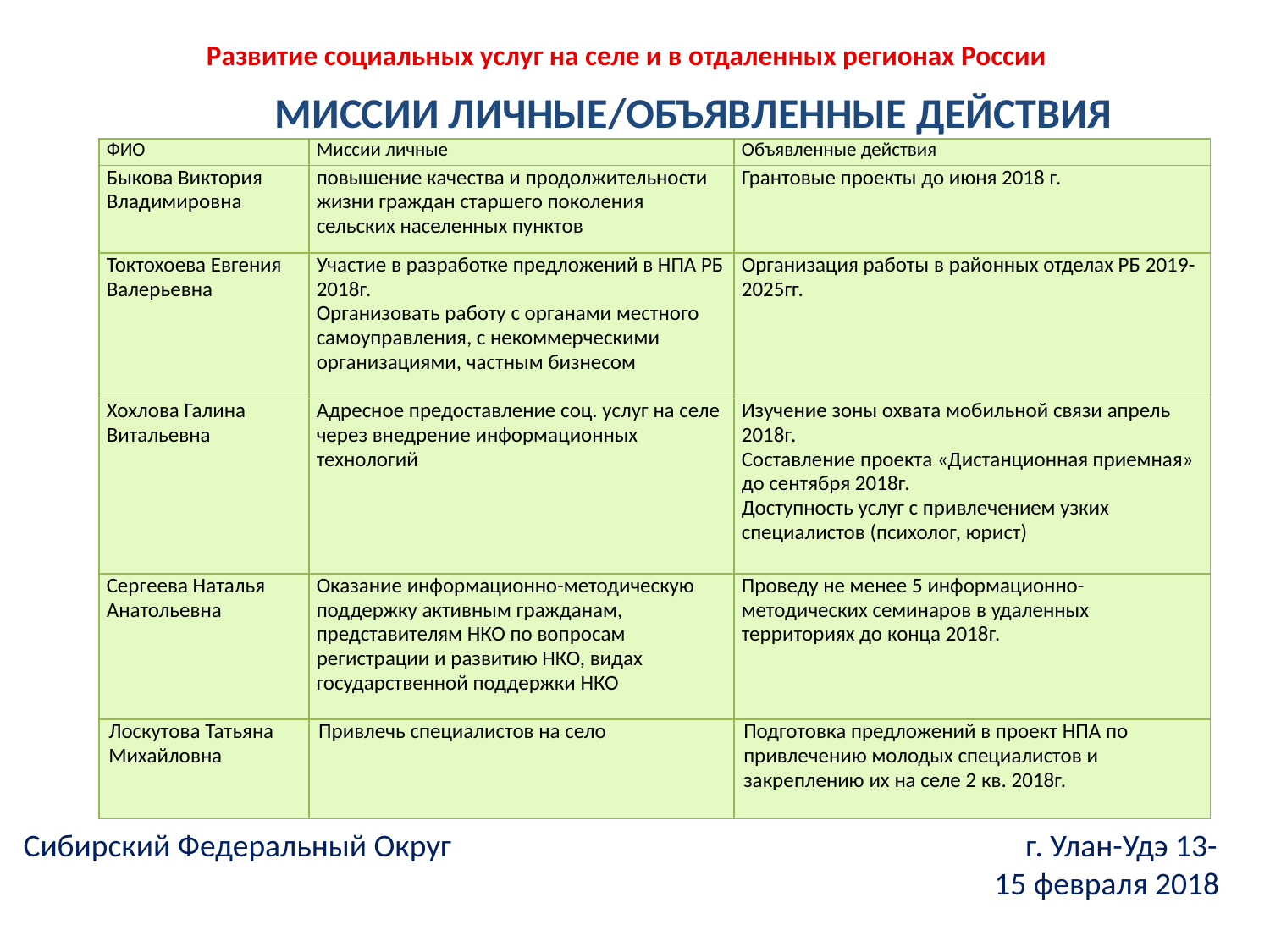

Развитие социальных услуг на селе и в отдаленных регионах России
МИССИИ ЛИЧНЫЕ/ОБЪЯВЛЕННЫЕ ДЕЙСТВИЯ
| ФИО | Миссии личные | Объявленные действия |
| --- | --- | --- |
| Быкова Виктория Владимировна | повышение качества и продолжительности жизни граждан старшего поколения сельских населенных пунктов | Грантовые проекты до июня 2018 г. |
| Токтохоева Евгения Валерьевна | Участие в разработке предложений в НПА РБ 2018г. Организовать работу с органами местного самоуправления, с некоммерческими организациями, частным бизнесом | Организация работы в районных отделах РБ 2019-2025гг. |
| Хохлова Галина Витальевна | Адресное предоставление соц. услуг на селе через внедрение информационных технологий | Изучение зоны охвата мобильной связи апрель 2018г. Составление проекта «Дистанционная приемная» до сентября 2018г. Доступность услуг с привлечением узких специалистов (психолог, юрист) |
| Сергеева Наталья Анатольевна | Оказание информационно-методическую поддержку активным гражданам, представителям НКО по вопросам регистрации и развитию НКО, видах государственной поддержки НКО | Проведу не менее 5 информационно-методических семинаров в удаленных территориях до конца 2018г. |
| Лоскутова Татьяна Михайловна | Привлечь специалистов на село | Подготовка предложений в проект НПА по привлечению молодых специалистов и закреплению их на селе 2 кв. 2018г. |
Сибирский Федеральный Округ                                                                                г. Улан-Удэ 13-15 февраля 2018